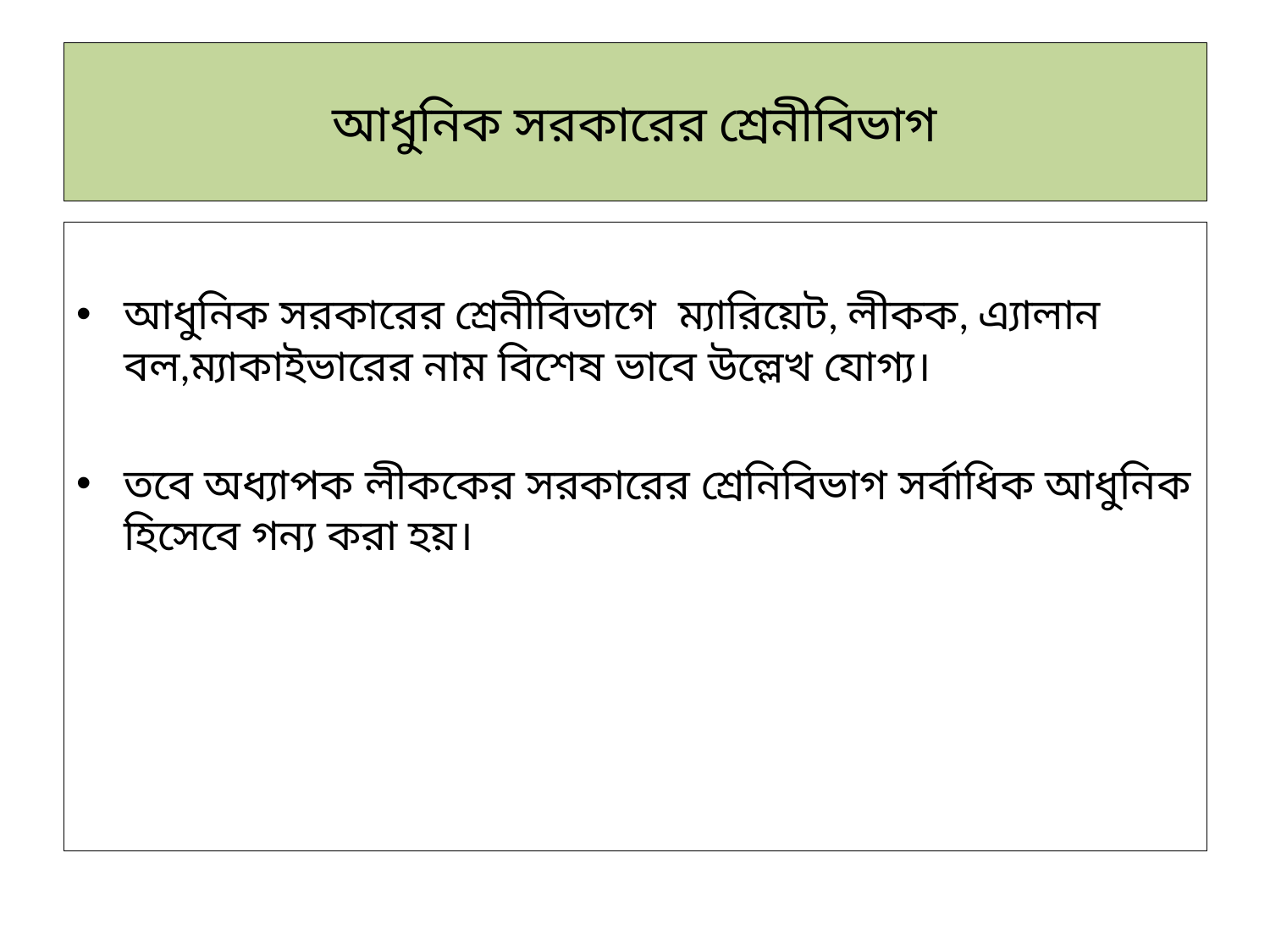

# আধুনিক সরকারের শ্রেনীবিভাগ

আধুনিক সরকারের শ্রেনীবিভাগে  ম্যারিয়েট, লীকক, এ্যালান বল,ম্যাকাইভারের নাম বিশেষ ভাবে উল্লেখ যোগ্য।

তবে অধ্যাপক লীককের সরকারের শ্রেনিবিভাগ সর্বাধিক আধুনিক হিসেবে গন্য করা হয়।